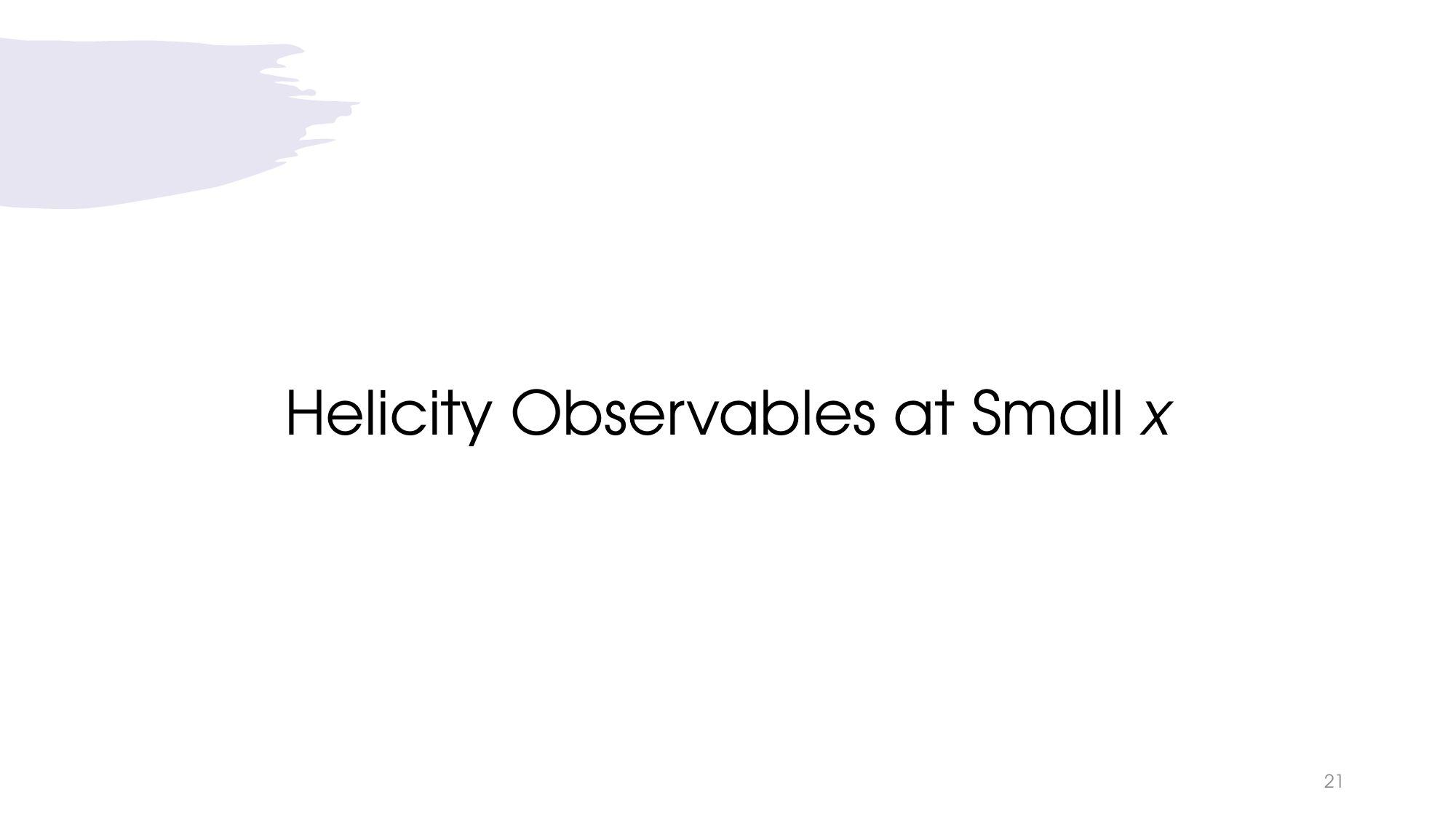

# Helicity Observables at Small x
21